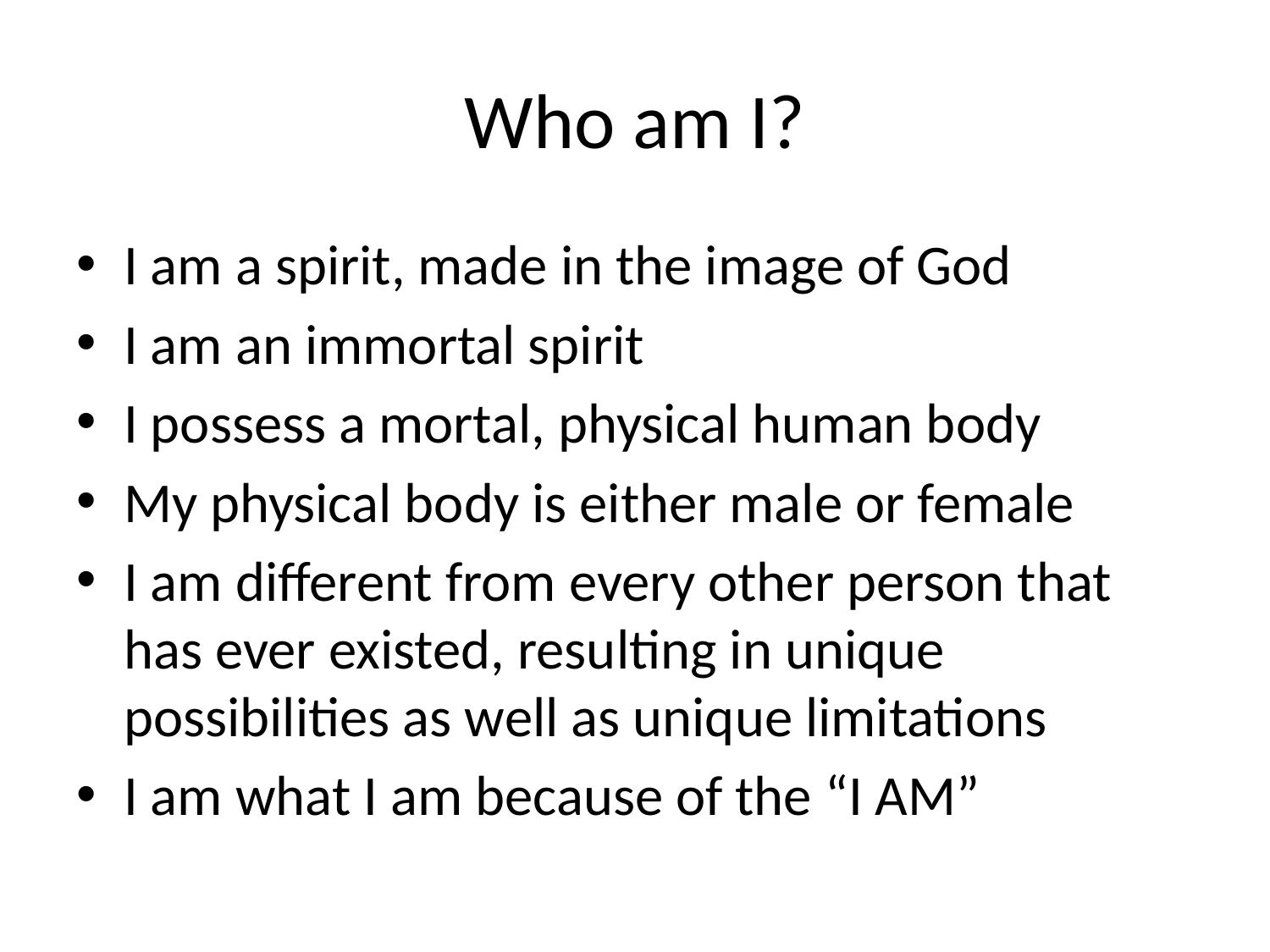

# Who am I?
I am a spirit, made in the image of God
I am an immortal spirit
I possess a mortal, physical human body
My physical body is either male or female
I am different from every other person that has ever existed, resulting in unique possibilities as well as unique limitations
I am what I am because of the “I AM”